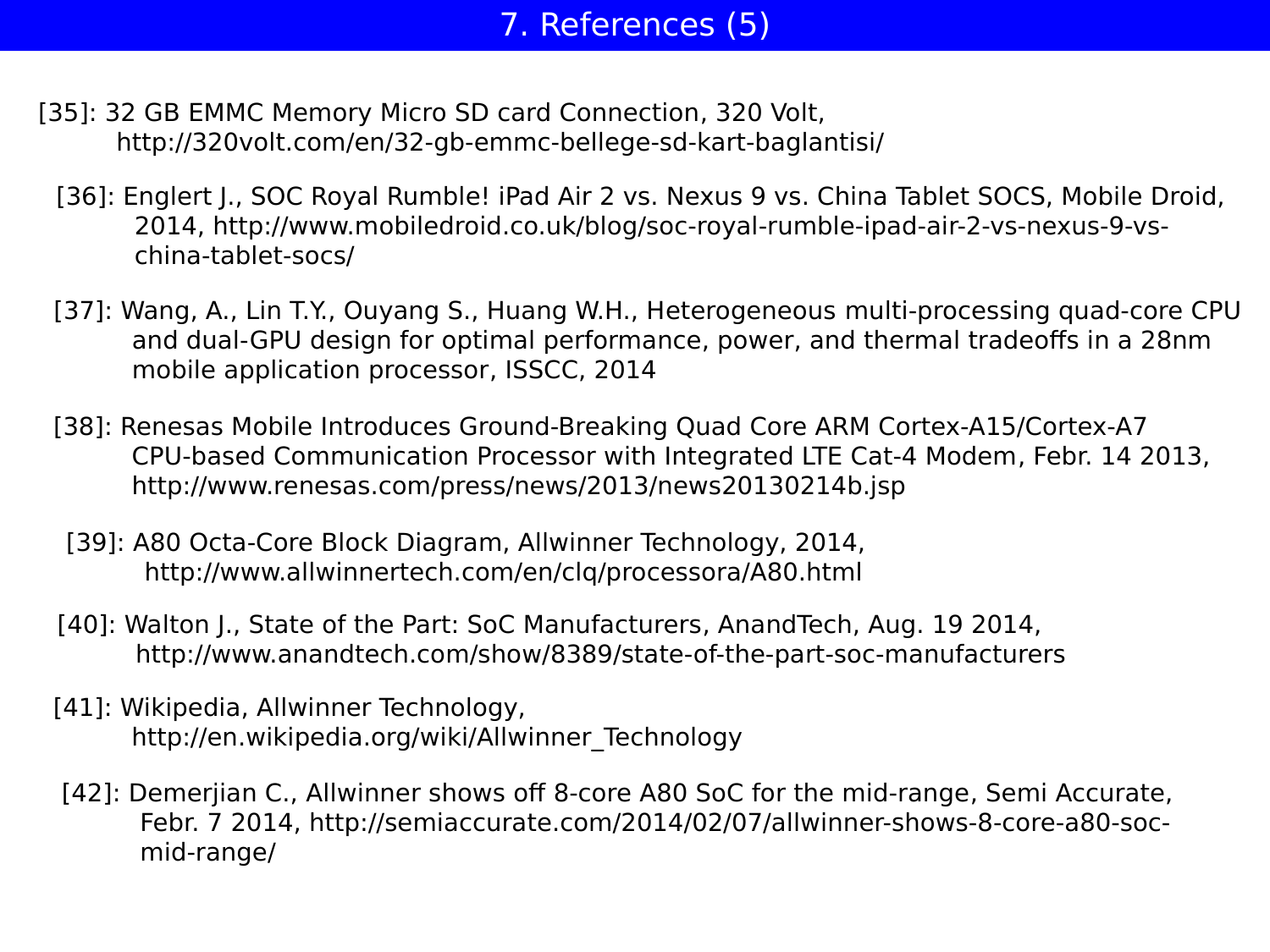

7. References (5)
[35]: 32 GB EMMC Memory Micro SD card Connection, 320 Volt,
          http://320volt.com/en/32-gb-emmc-bellege-sd-kart-baglantisi/
[36]: Englert J., SOC Royal Rumble! iPad Air 2 vs. Nexus 9 vs. China Tablet SOCS, Mobile Droid,
          2014, http://www.mobiledroid.co.uk/blog/soc-royal-rumble-ipad-air-2-vs-nexus-9-vs-
          china-tablet-socs/
[37]: Wang, A., Lin T.Y., Ouyang S., Huang W.H., Heterogeneous multi-processing quad-core CPU
          and dual-GPU design for optimal performance, power, and thermal tradeoffs in a 28nm
          mobile application processor, ISSCC, 2014
[38]: Renesas Mobile Introduces Ground-Breaking Quad Core ARM Cortex-A15/Cortex-A7
          CPU-based Communication Processor with Integrated LTE Cat-4 Modem, Febr. 14 2013,
          http://www.renesas.com/press/news/2013/news20130214b.jsp
[39]: A80 Octa-Core Block Diagram, Allwinner Technology, 2014,
          http://www.allwinnertech.com/en/clq/processora/A80.html
[40]: Walton J., State of the Part: SoC Manufacturers, AnandTech, Aug. 19 2014,
          http://www.anandtech.com/show/8389/state-of-the-part-soc-manufacturers
[41]: Wikipedia, Allwinner Technology,
          http://en.wikipedia.org/wiki/Allwinner_Technology
[42]: Demerjian C., Allwinner shows off 8-core A80 SoC for the mid-range, Semi Accurate,
          Febr. 7 2014, http://semiaccurate.com/2014/02/07/allwinner-shows-8-core-a80-soc-
          mid-range/